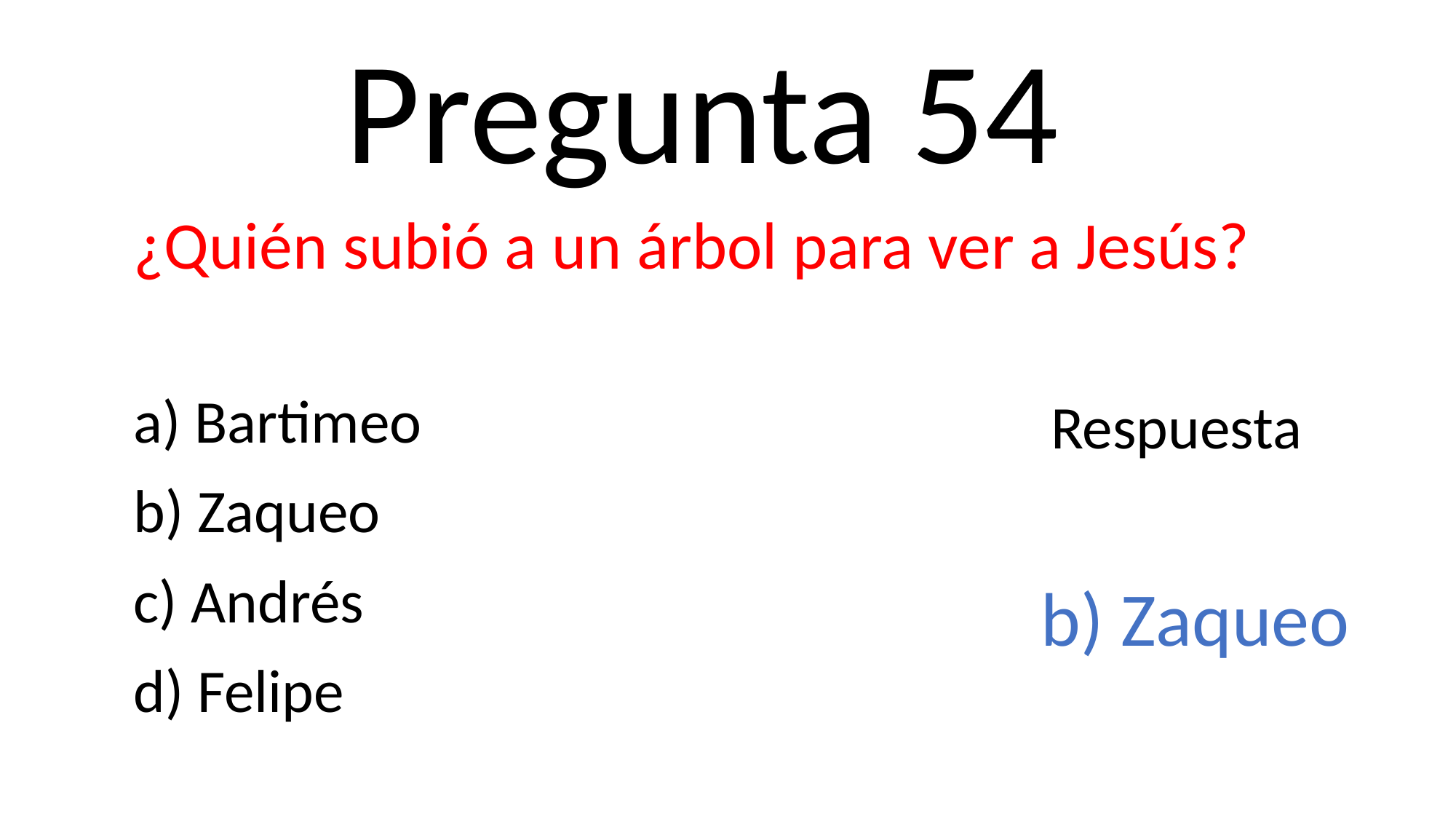

Pregunta 54
¿Quién subió a un árbol para ver a Jesús?
a) Bartimeo
b) Zaqueo
c) Andrés
d) Felipe
Respuesta
b) Zaqueo